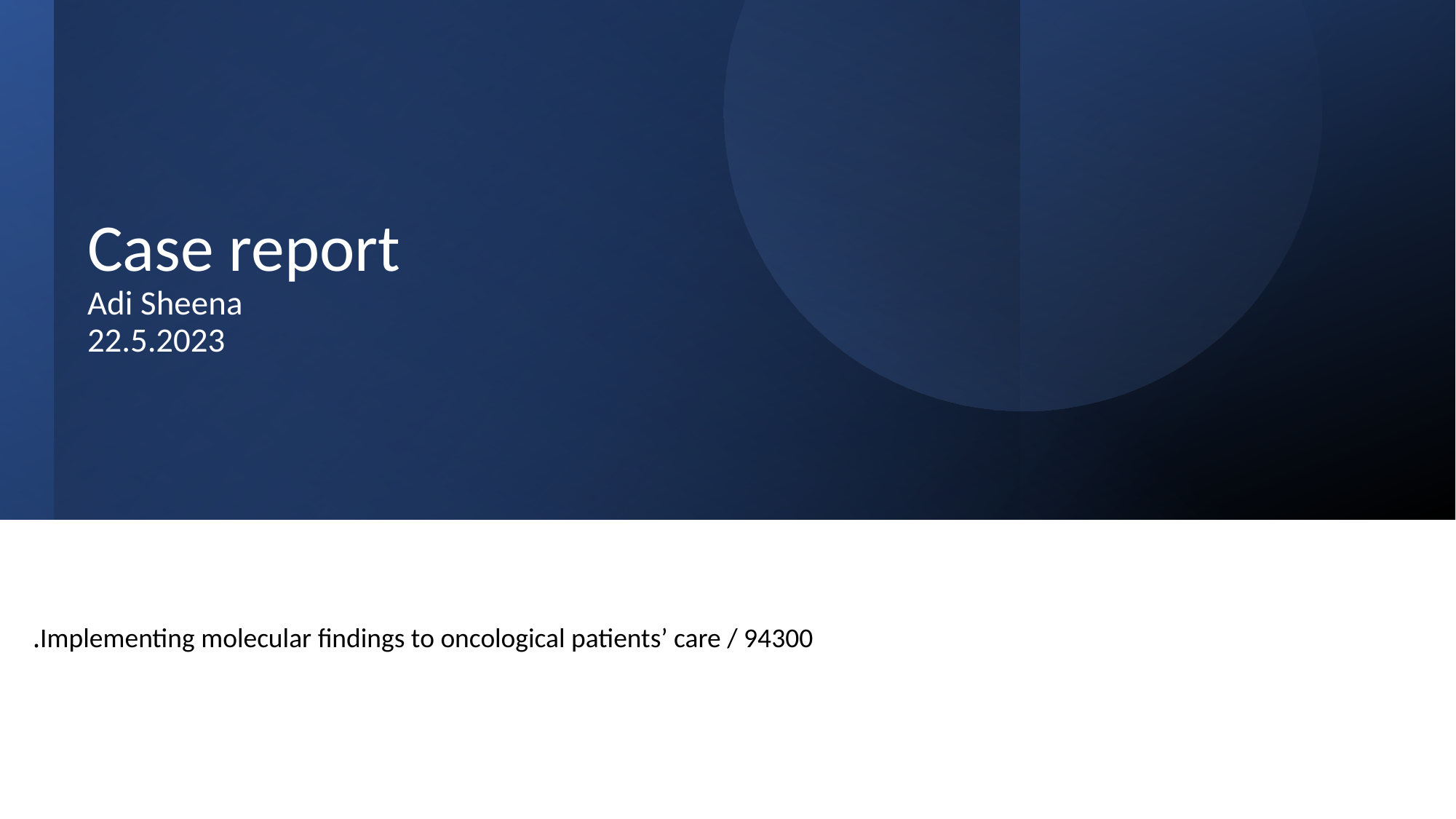

# Case report Adi Sheena 22.5.2023
Implementing molecular findings to oncological patients’ care / 94300.